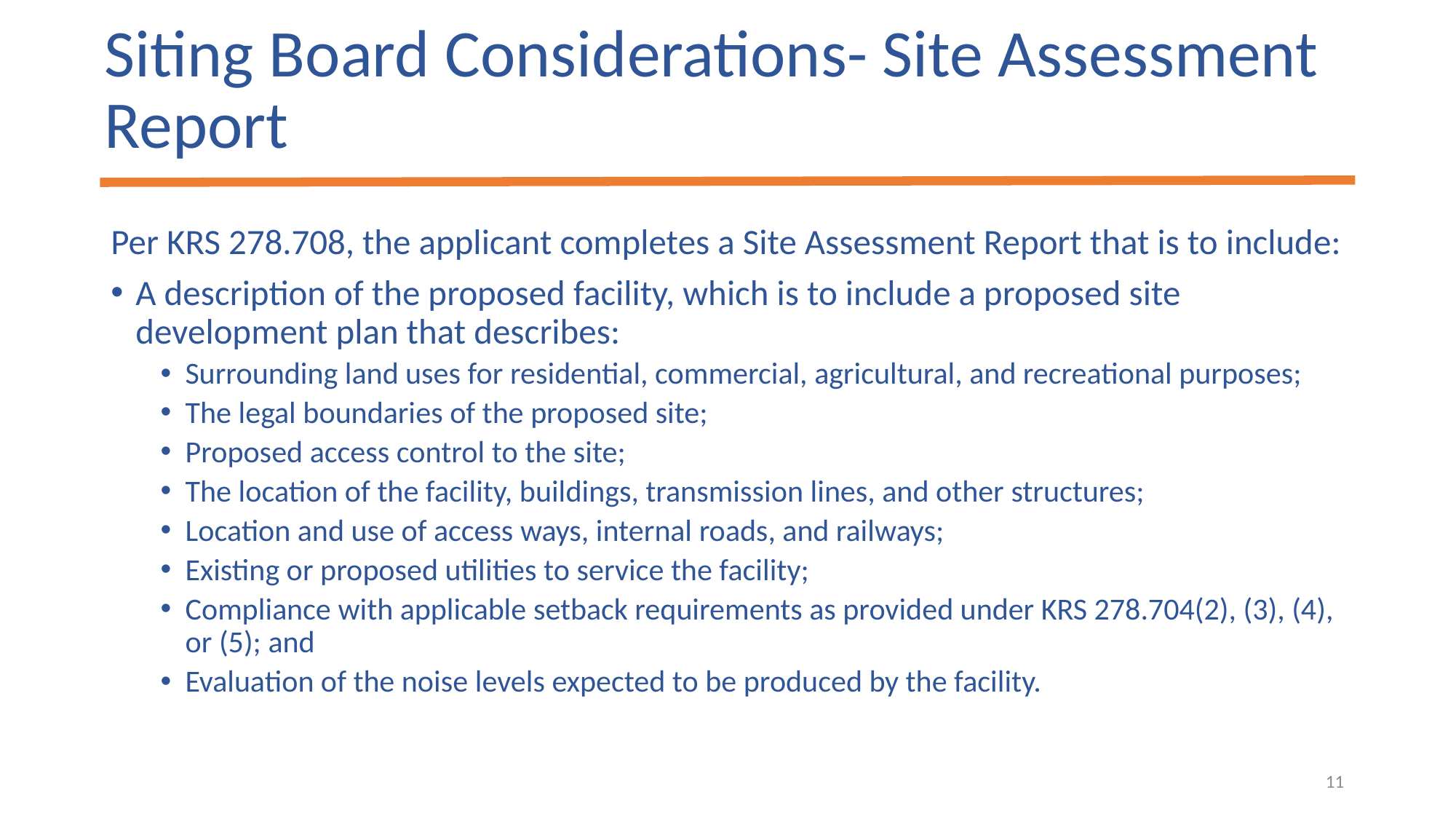

# Siting Board Considerations- Site Assessment Report
Per KRS 278.708, the applicant completes a Site Assessment Report that is to include:
A description of the proposed facility, which is to include a proposed site development plan that describes:
Surrounding land uses for residential, commercial, agricultural, and recreational purposes;
The legal boundaries of the proposed site;
Proposed access control to the site;
The location of the facility, buildings, transmission lines, and other structures;
Location and use of access ways, internal roads, and railways;
Existing or proposed utilities to service the facility;
Compliance with applicable setback requirements as provided under KRS 278.704(2), (3), (4), or (5); and
Evaluation of the noise levels expected to be produced by the facility.

11